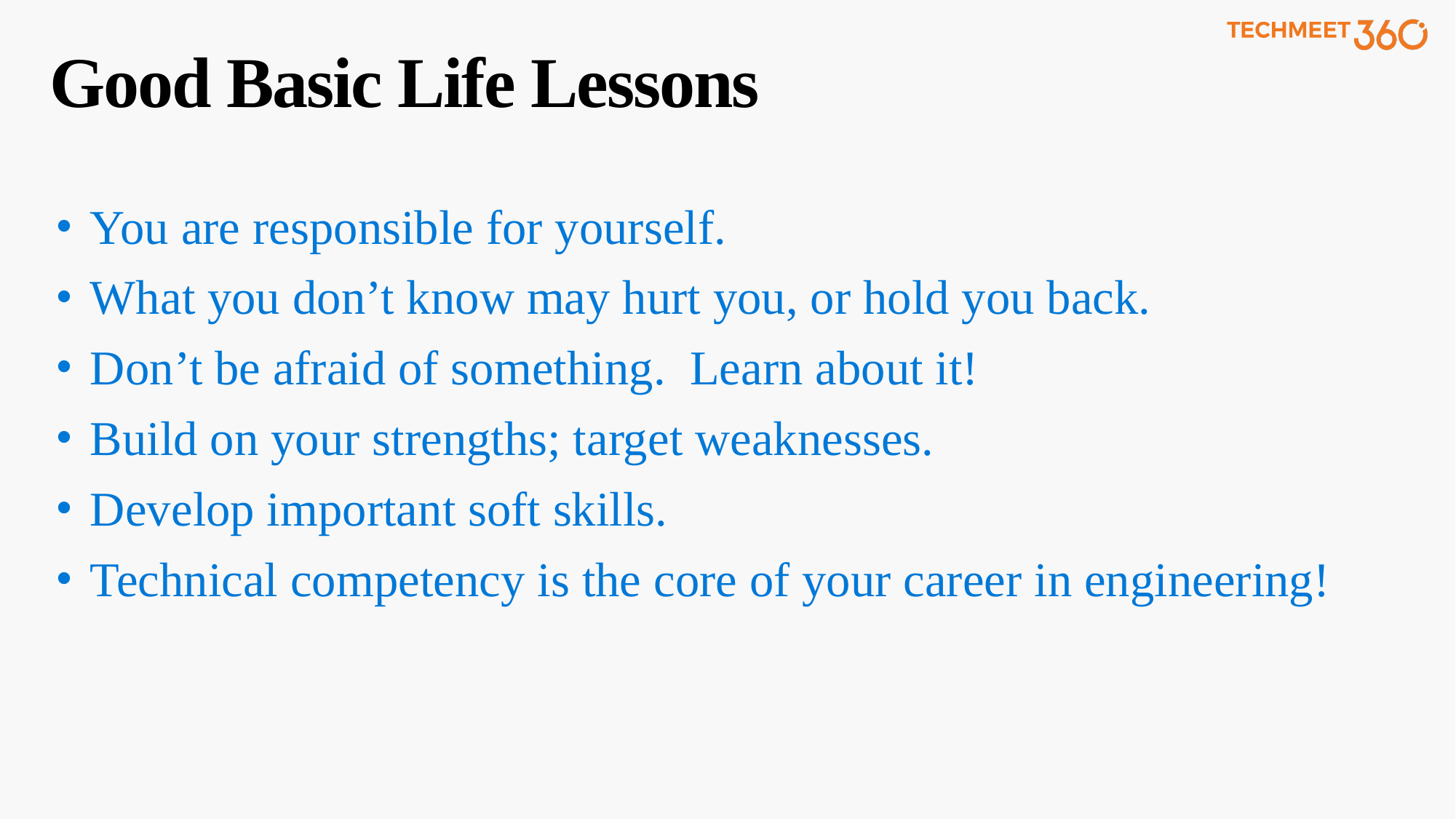

# Good Basic Life Lessons
You are responsible for yourself.
What you don’t know may hurt you, or hold you back.
Don’t be afraid of something.  Learn about it!
Build on your strengths; target weaknesses.
Develop important soft skills.
Technical competency is the core of your career in engineering!